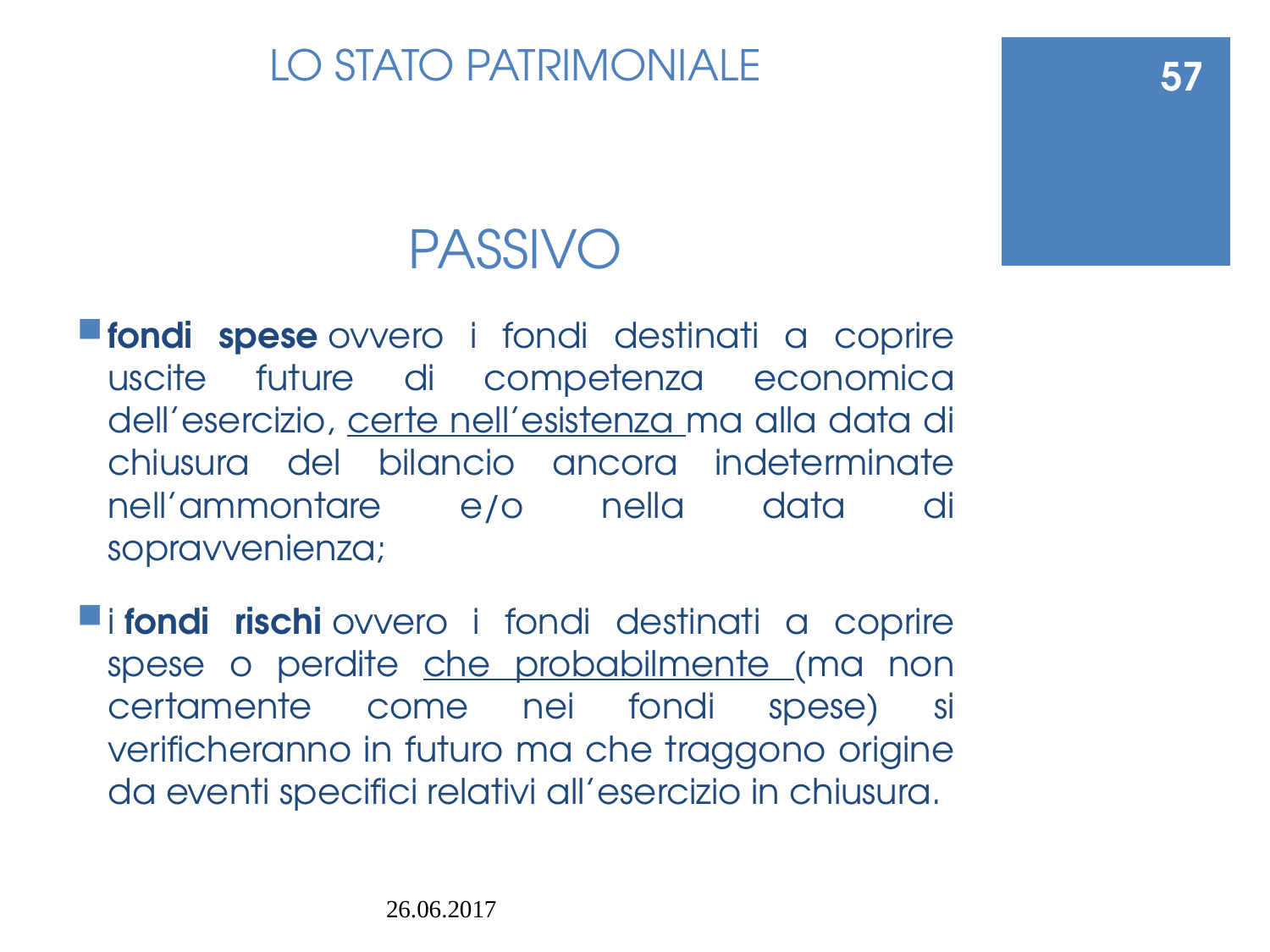

57
# LO STATO PATRIMONIALE PASSIVO
fondi spese ovvero i fondi destinati a coprire uscite future di competenza economica dell’esercizio, certe nell’esistenza ma alla data di chiusura del bilancio ancora indeterminate nell’ammontare e/o nella data di sopravvenienza;
i fondi rischi ovvero i fondi destinati a coprire spese o perdite che probabilmente (ma non certamente come nei fondi spese) si verificheranno in futuro ma che traggono origine da eventi specifici relativi all’esercizio in chiusura.

26.06.2017